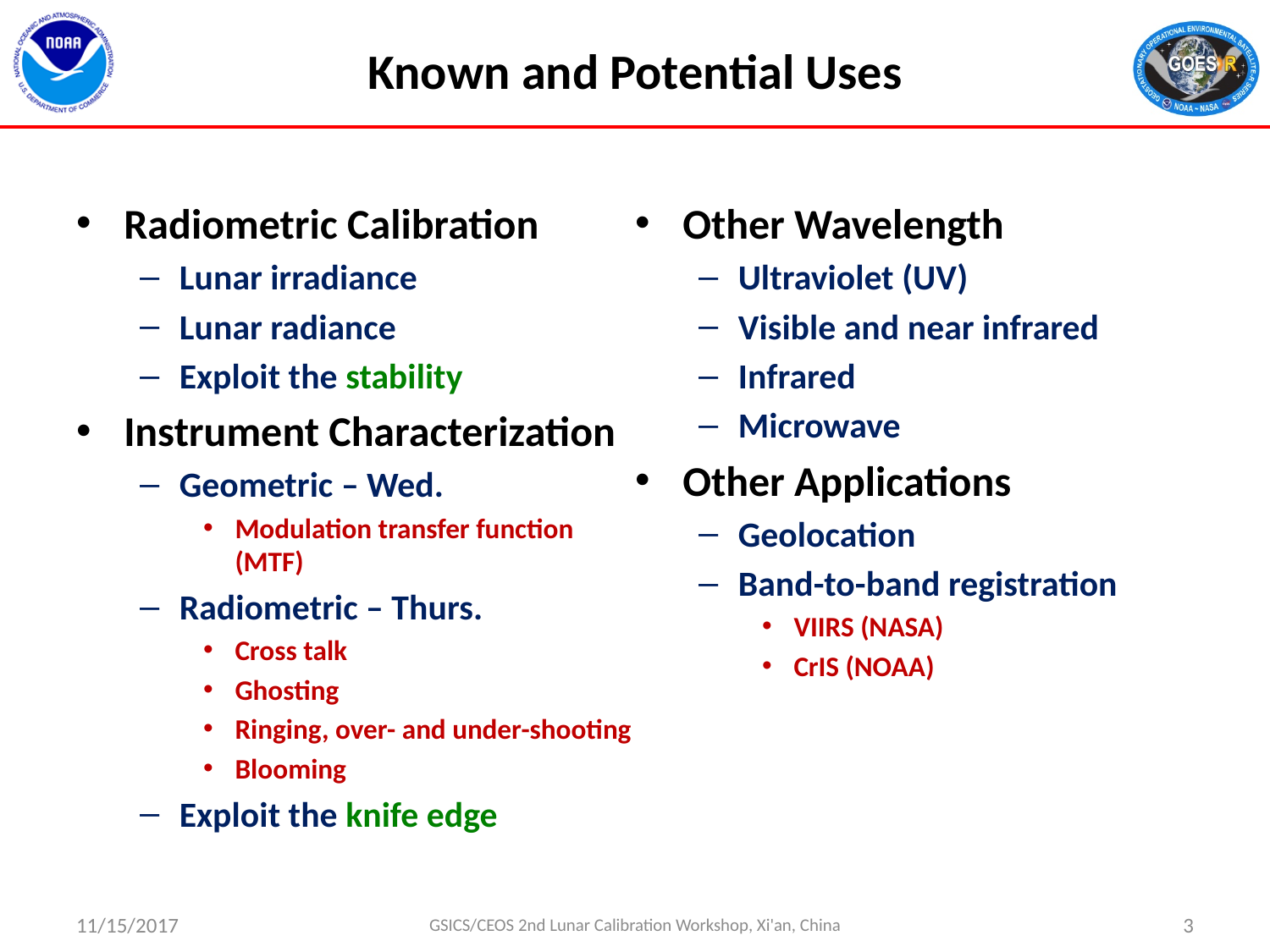

# Known and Potential Uses
Radiometric Calibration
Lunar irradiance
Lunar radiance
Exploit the stability
Instrument Characterization
Geometric – Wed.
Modulation transfer function (MTF)
Radiometric – Thurs.
Cross talk
Ghosting
Ringing, over- and under-shooting
Blooming
Exploit the knife edge
Other Wavelength
Ultraviolet (UV)
Visible and near infrared
Infrared
Microwave
Other Applications
Geolocation
Band-to-band registration
VIIRS (NASA)
CrIS (NOAA)

11/15/2017
GSICS/CEOS 2nd Lunar Calibration Workshop, Xi'an, China
3